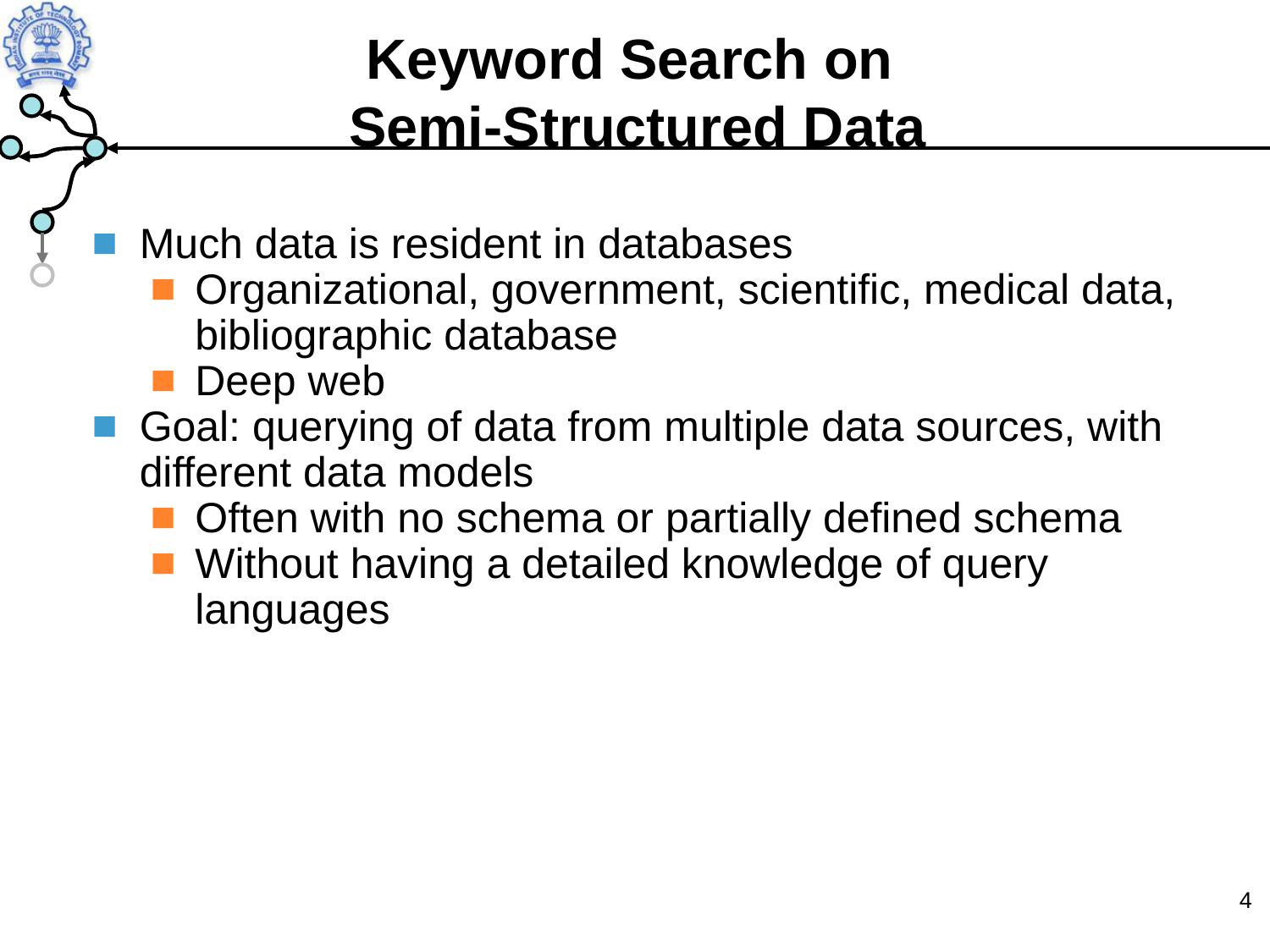

# Keyword Search on Semi-Structured Data

Much data is resident in databases
Organizational, government, scientific, medical data, bibliographic database
Deep web
Goal: querying of data from multiple data sources, with different data models
Often with no schema or partially defined schema
Without having a detailed knowledge of query languages

4